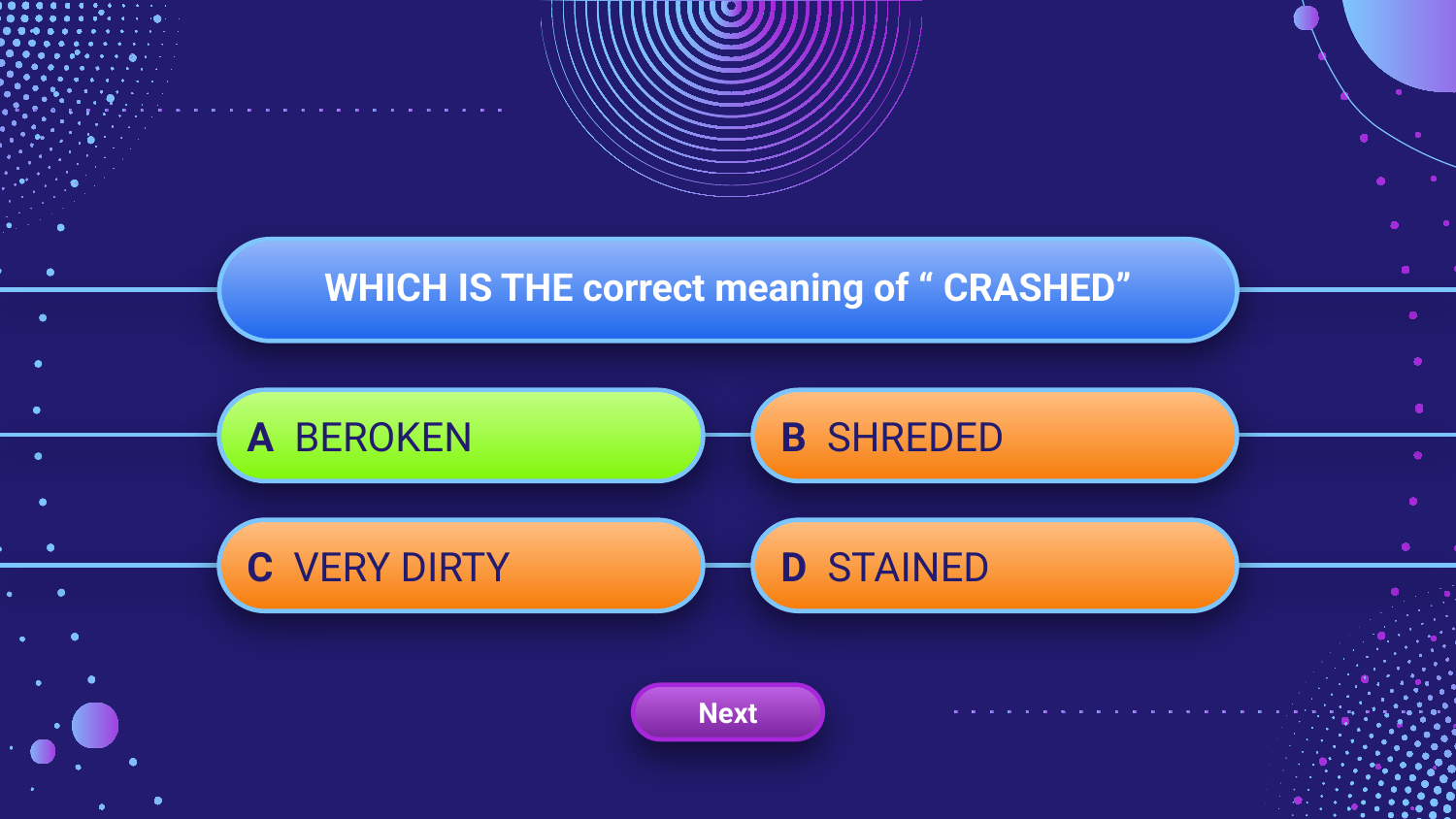

WHICH IS THE correct meaning of “ CRASHED”
A  BEROKEN
B  SHREDED
C  VERY DIRTY
D  STAINED
Next